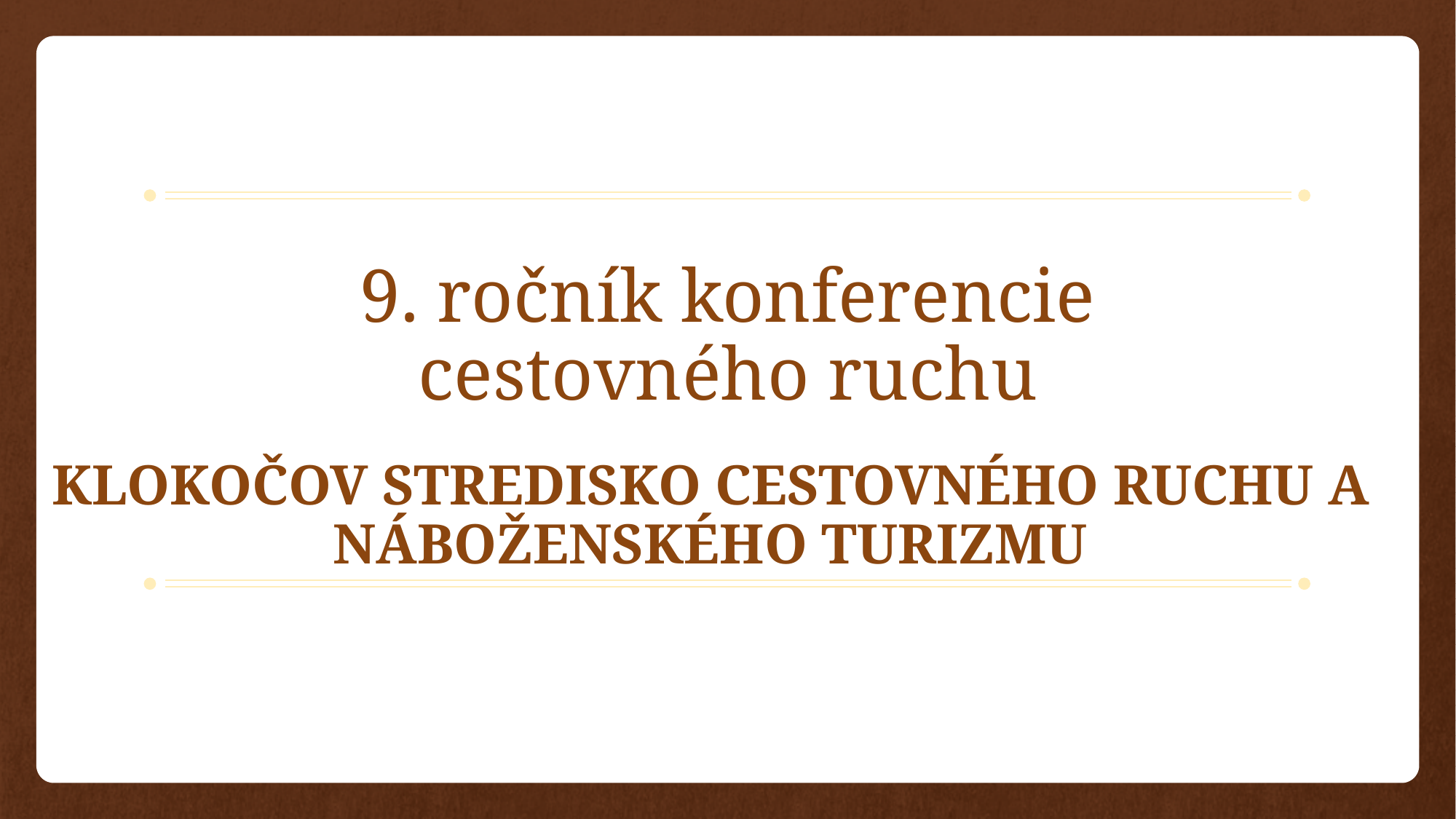

# 9. ročník konferencie cestovného ruchu
KLOKOčOV STREDISKO CESTOVNéHO RUCHU A NáBOžENSKéHO TURIZMU